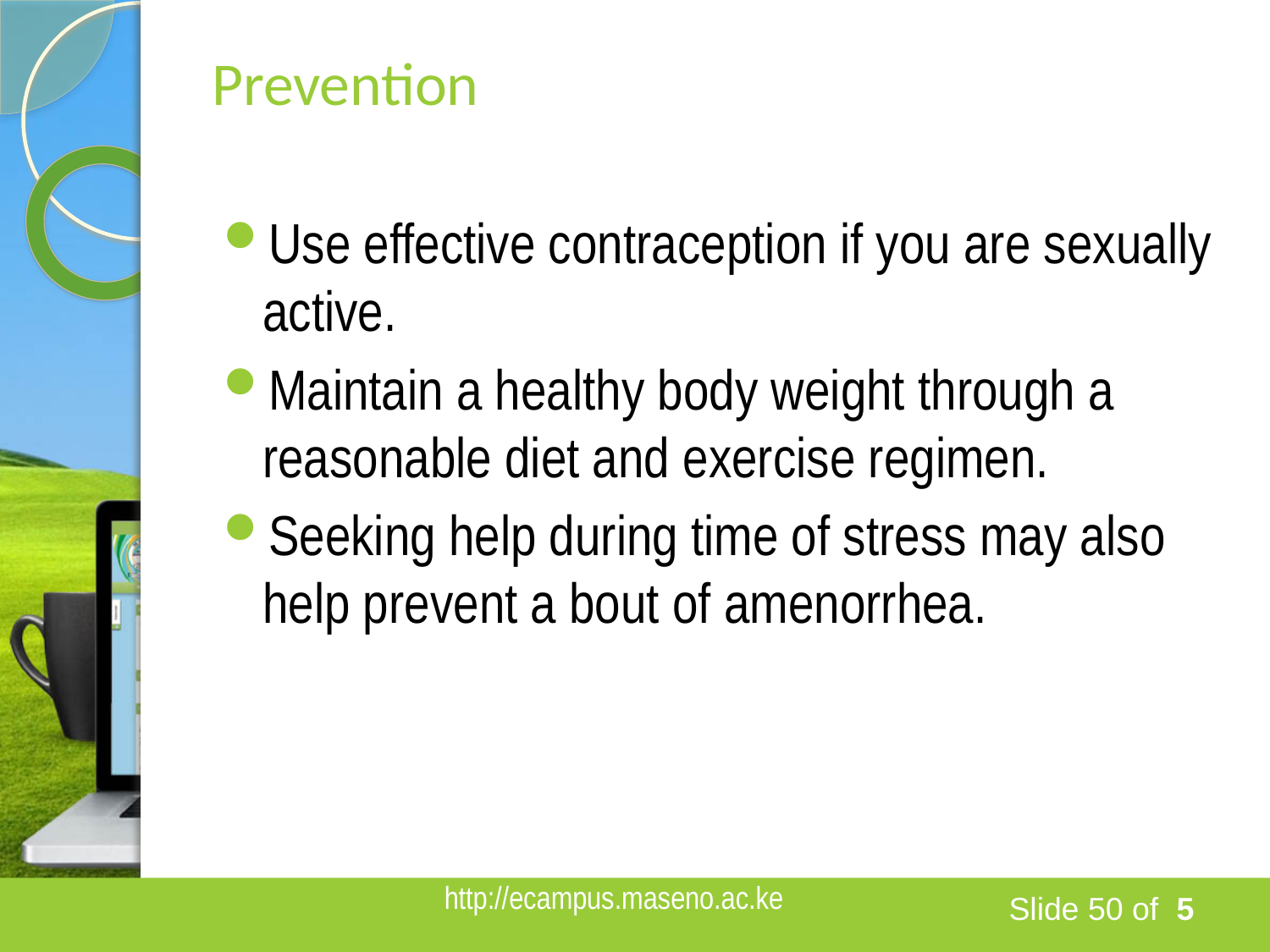

# Prevention
Use effective contraception if you are sexually active.
Maintain a healthy body weight through a reasonable diet and exercise regimen.
Seeking help during time of stress may also help prevent a bout of amenorrhea.